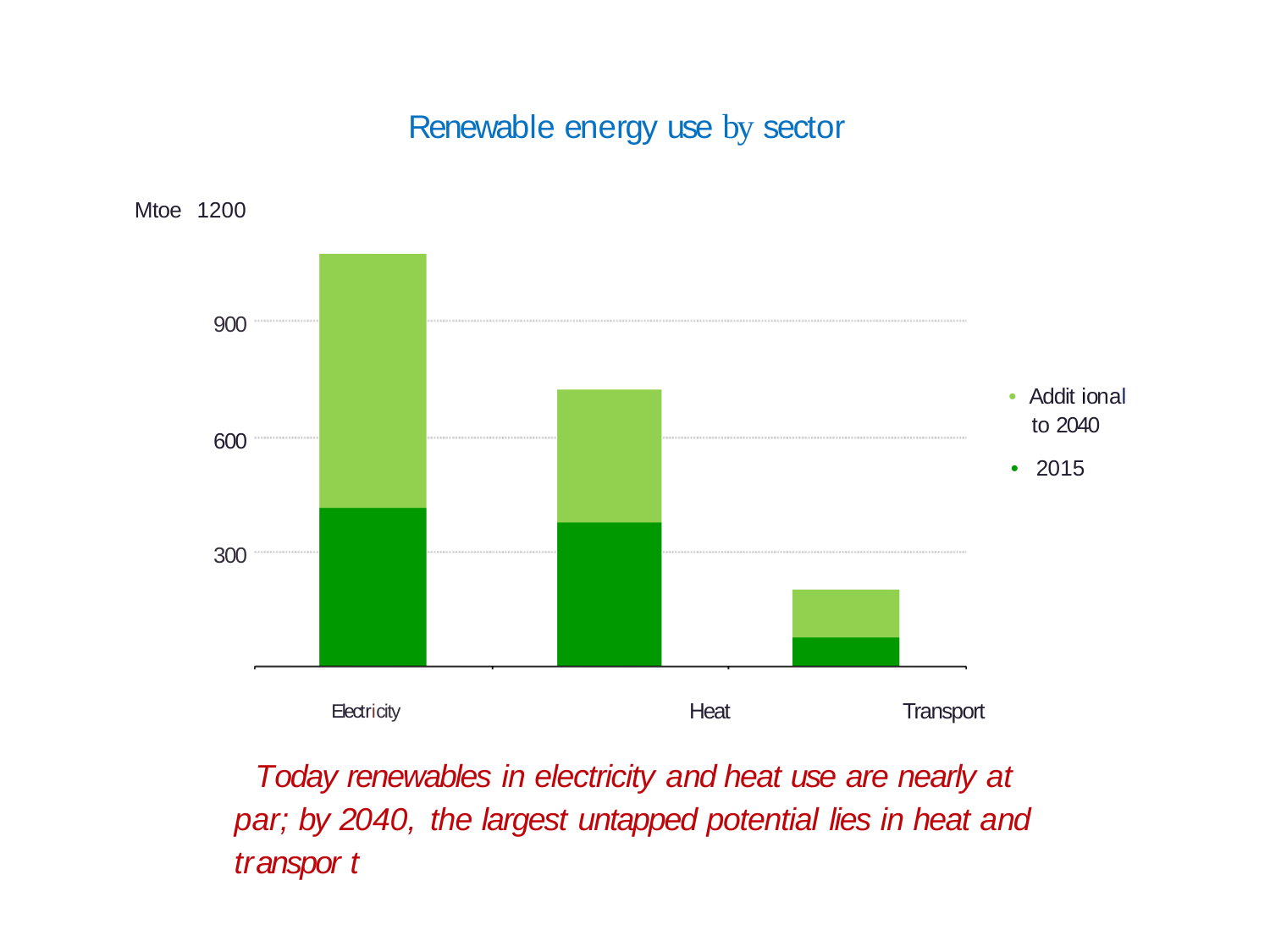

# Renewable energy use by sector
Mtoe
1200

900

•Addit ional
to 2040
• 2015
600
300
Electricity	Heat	Transport

Today renewables in electricity and heat use are nearly at par; by 2040, the largest untapped potential lies in heat and transpor t